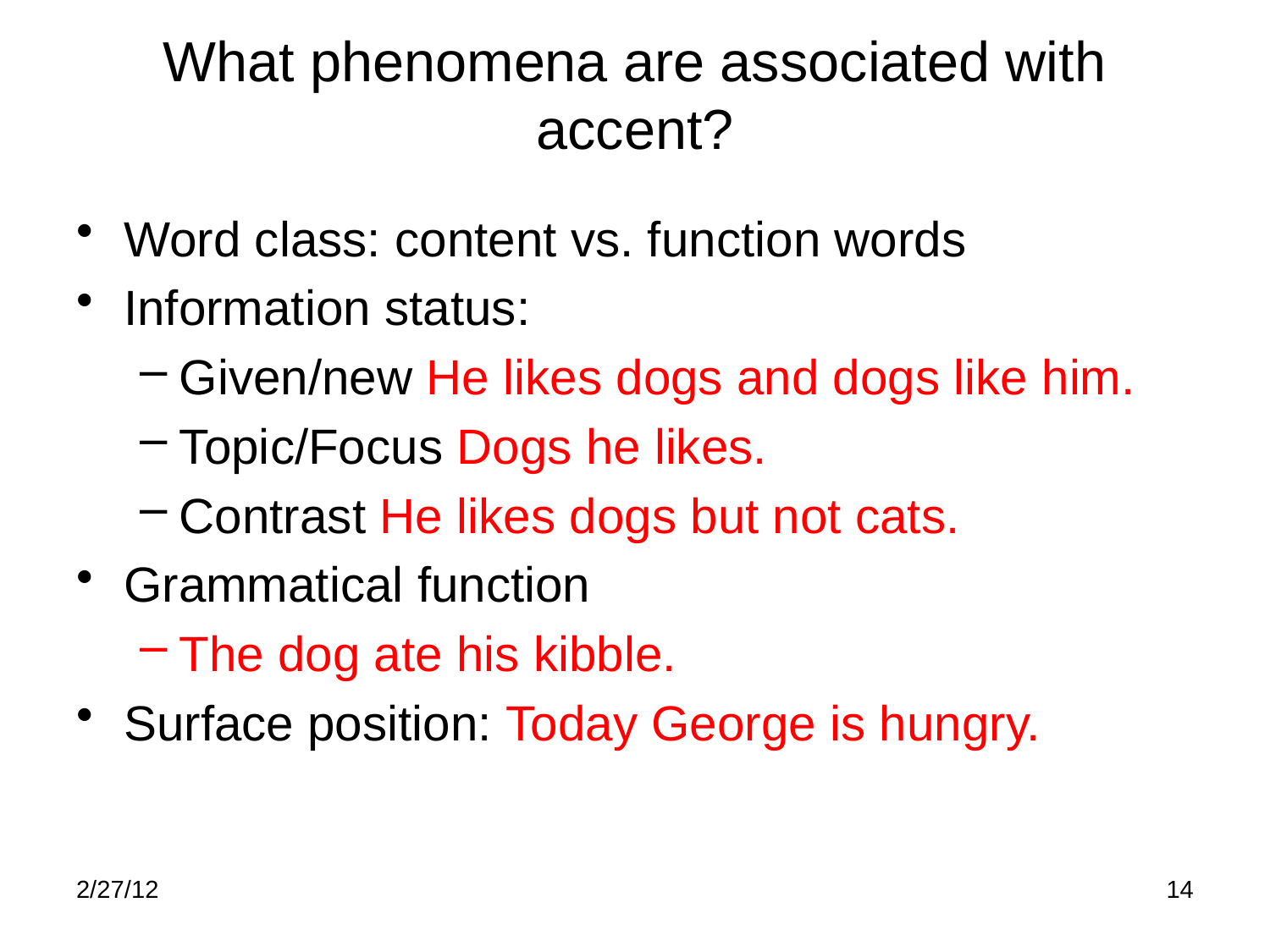

# What phenomena are associated with accent?
Word class: content vs. function words
Information status:
Given/new He likes dogs and dogs like him.
Topic/Focus Dogs he likes.
Contrast He likes dogs but not cats.
Grammatical function
The dog ate his kibble.
Surface position: Today George is hungry.
2/27/12
14